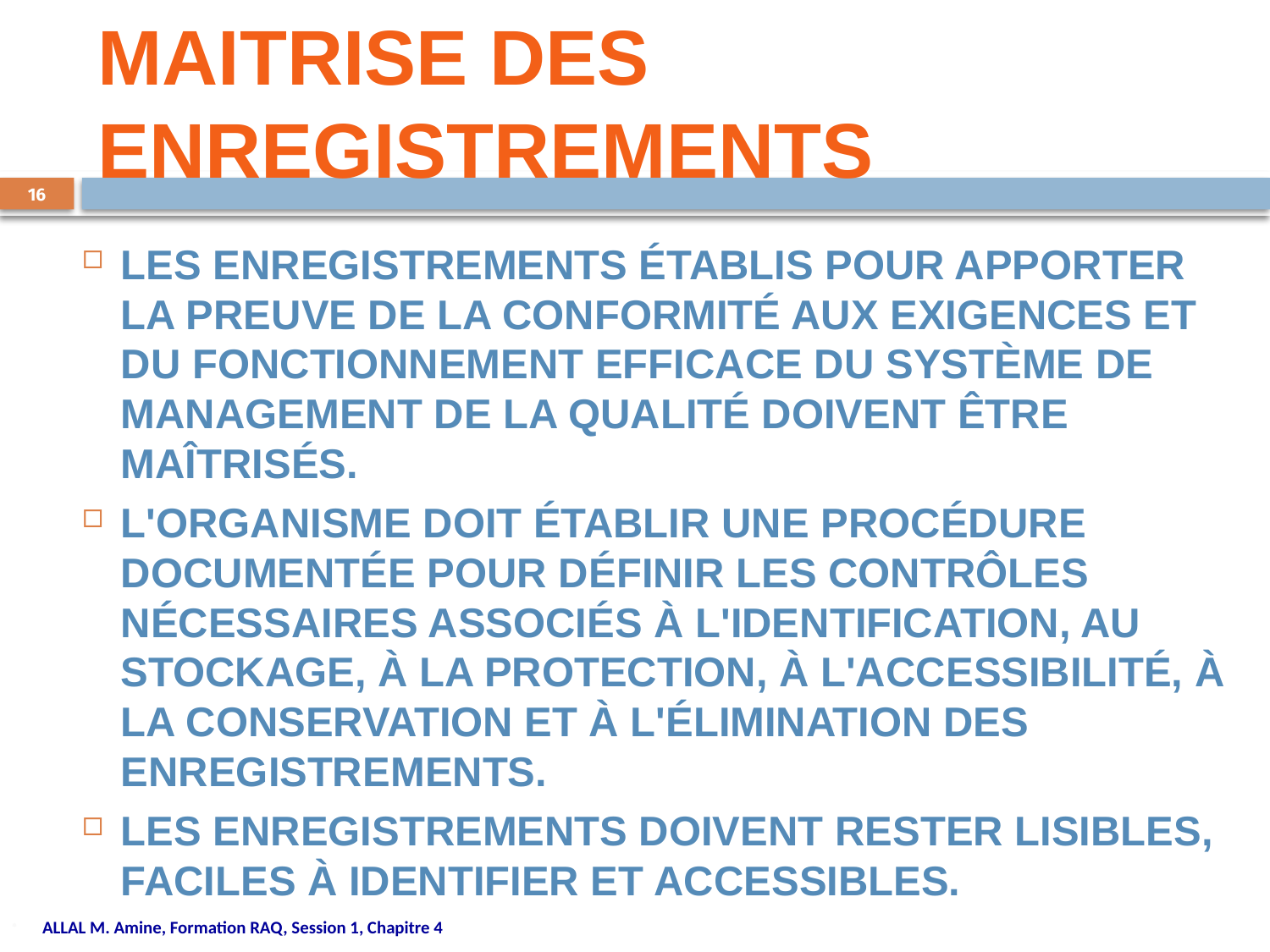

# MAITRISE DES ENREGISTREMENTS
16
LES ENREGISTREMENTS ÉTABLIS POUR APPORTER LA PREUVE DE LA CONFORMITÉ AUX EXIGENCES ET DU FONCTIONNEMENT EFFICACE DU SYSTÈME DE MANAGEMENT DE LA QUALITÉ DOIVENT ÊTRE MAÎTRISÉS.
L'ORGANISME DOIT ÉTABLIR UNE PROCÉDURE DOCUMENTÉE POUR DÉFINIR LES CONTRÔLES NÉCESSAIRES ASSOCIÉS À L'IDENTIFICATION, AU STOCKAGE, À LA PROTECTION, À L'ACCESSIBILITÉ, À LA CONSERVATION ET À L'ÉLIMINATION DES ENREGISTREMENTS.
LES ENREGISTREMENTS DOIVENT RESTER LISIBLES, FACILES À IDENTIFIER ET ACCESSIBLES.
ALLAL M. Amine, Formation RAQ, Session 1, Chapitre 4